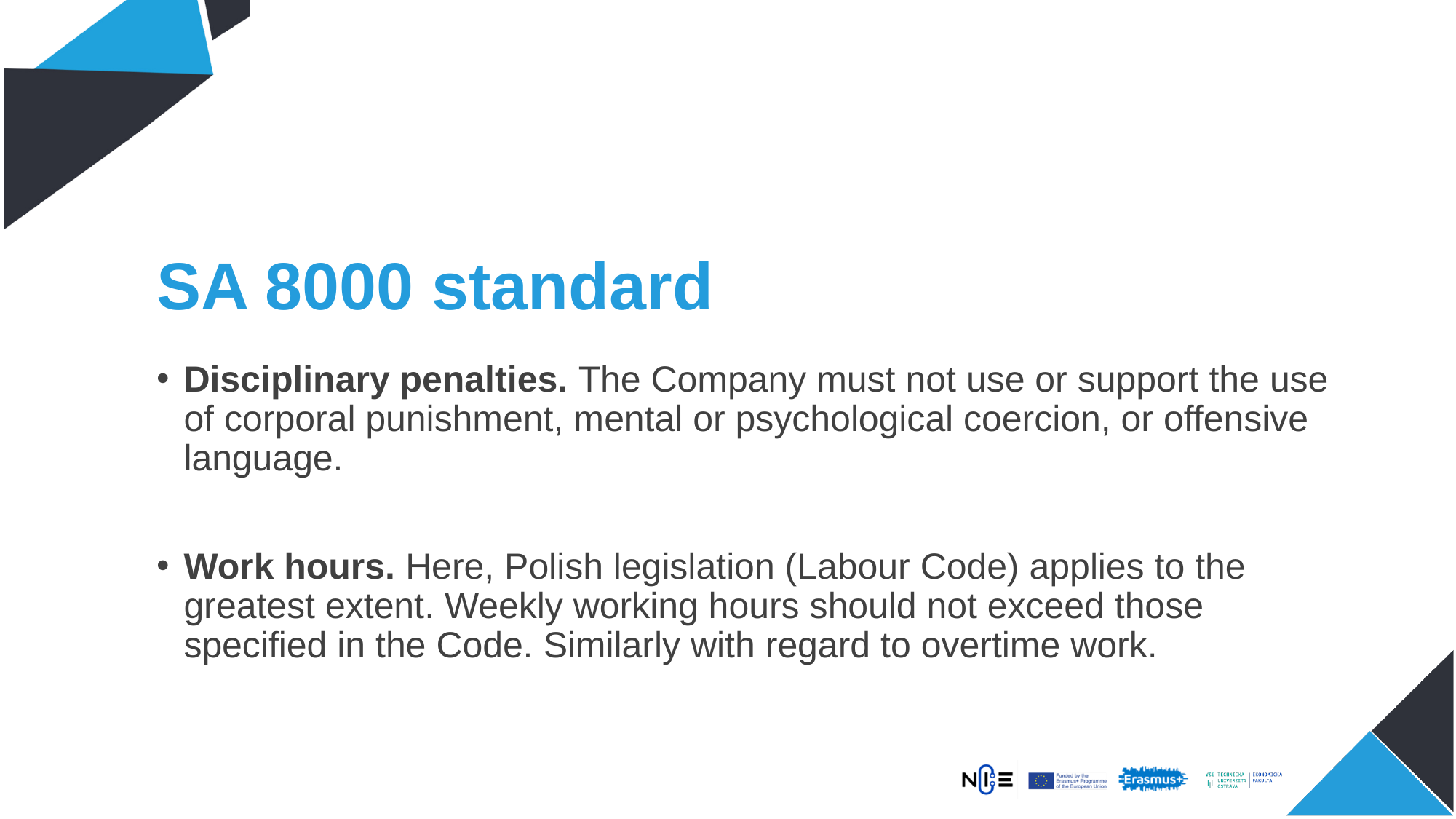

# SA 8000 standard
Disciplinary penalties. The Company must not use or support the use of corporal punishment, mental or psychological coercion, or offensive language.

Work hours. Here, Polish legislation (Labour Code) applies to the greatest extent. Weekly working hours should not exceed those specified in the Code. Similarly with regard to overtime work.